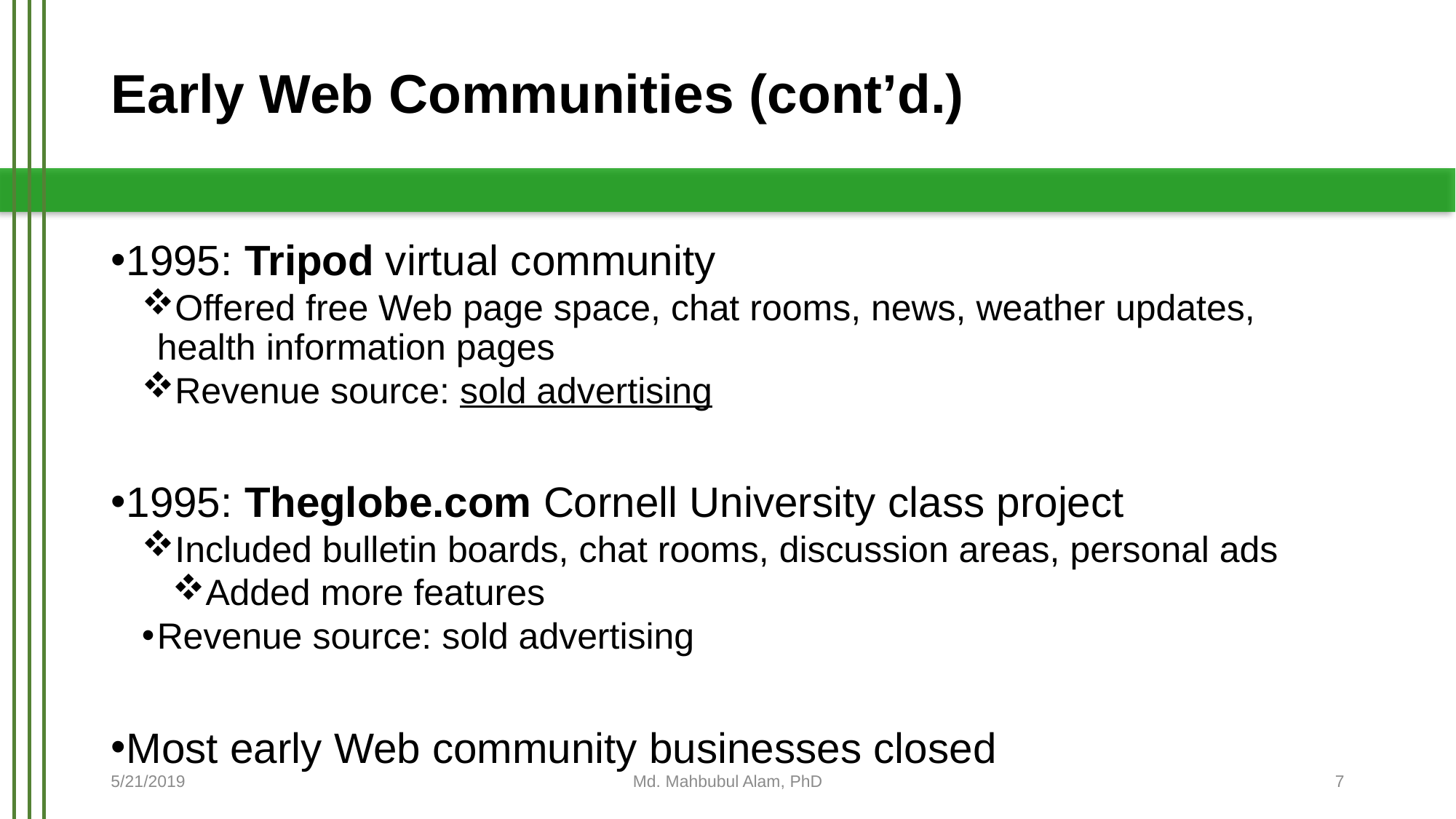

# Early Web Communities (cont’d.)
1995: Tripod virtual community
Offered free Web page space, chat rooms, news, weather updates, health information pages
Revenue source: sold advertising

1995: Theglobe.com Cornell University class project
Included bulletin boards, chat rooms, discussion areas, personal ads
Added more features
Revenue source: sold advertising

Most early Web community businesses closed
5/21/2019
Md. Mahbubul Alam, PhD
7